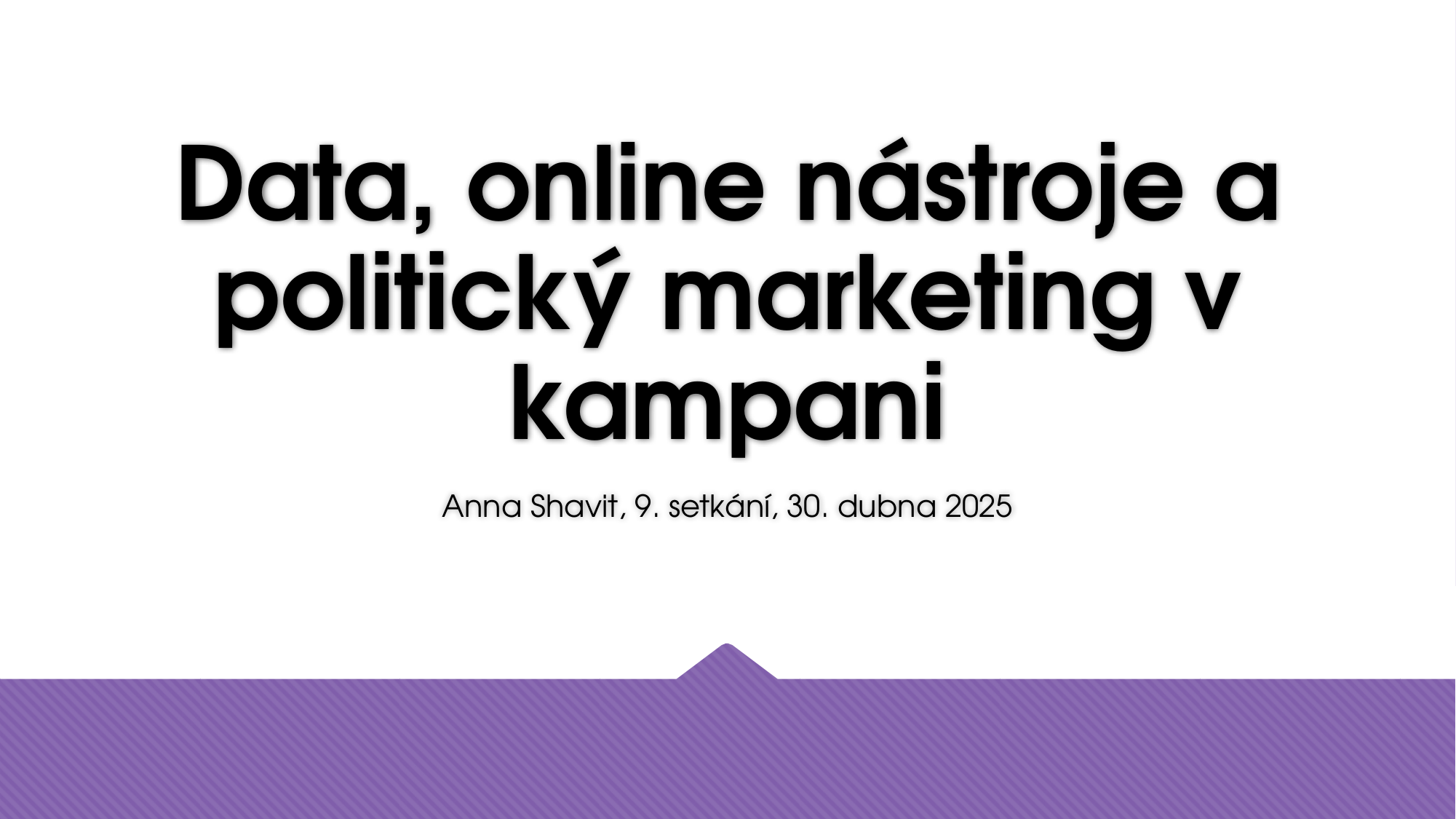

# Data, online nástroje a politický marketing v kampani
Anna Shavit, 9. setkání, 30. dubna 2025